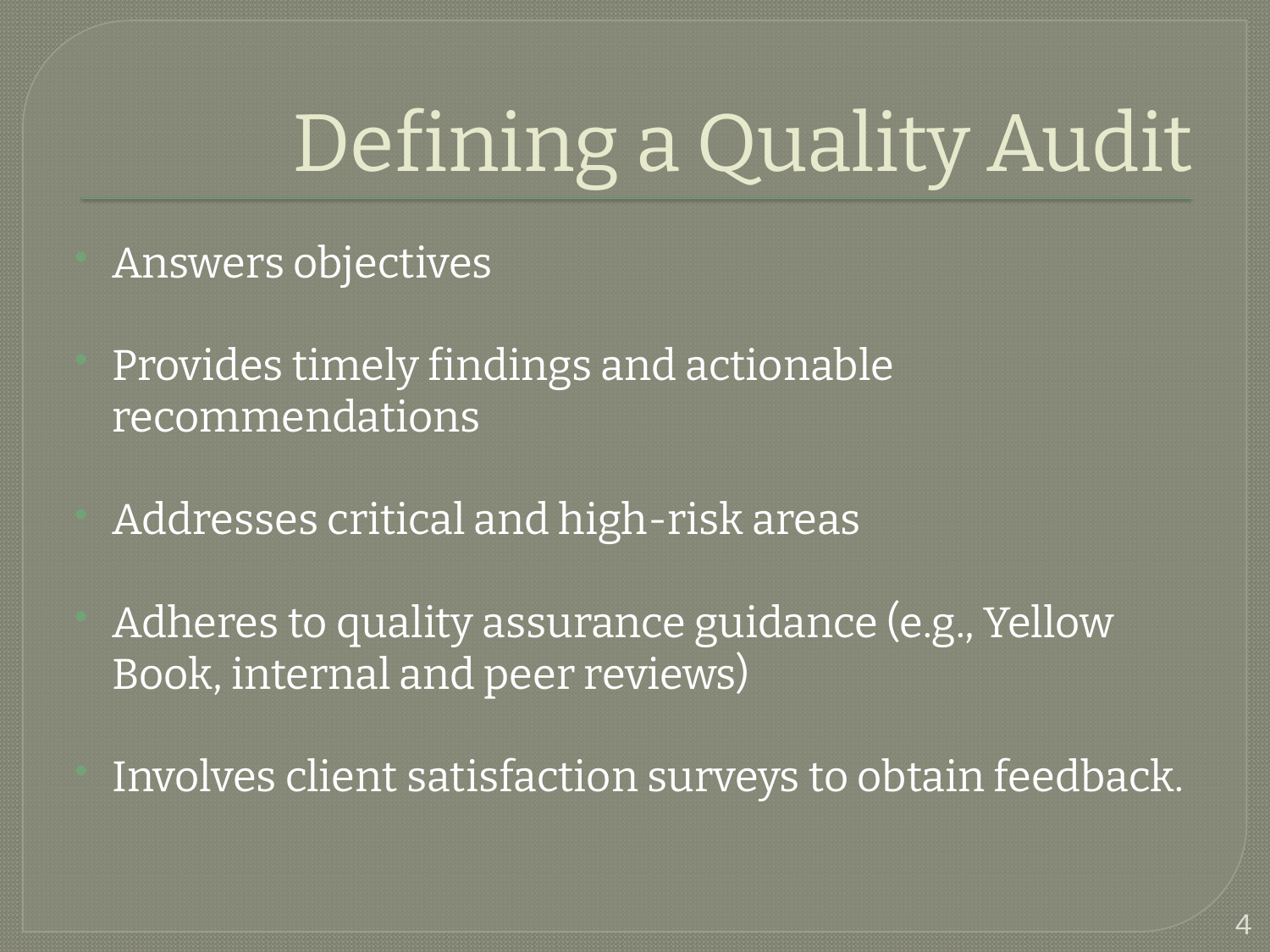

# Defining a Quality Audit
Answers objectives

Provides timely findings and actionable recommendations

Addresses critical and high-risk areas

Adheres to quality assurance guidance (e.g., Yellow Book, internal and peer reviews)

Involves client satisfaction surveys to obtain feedback.
4